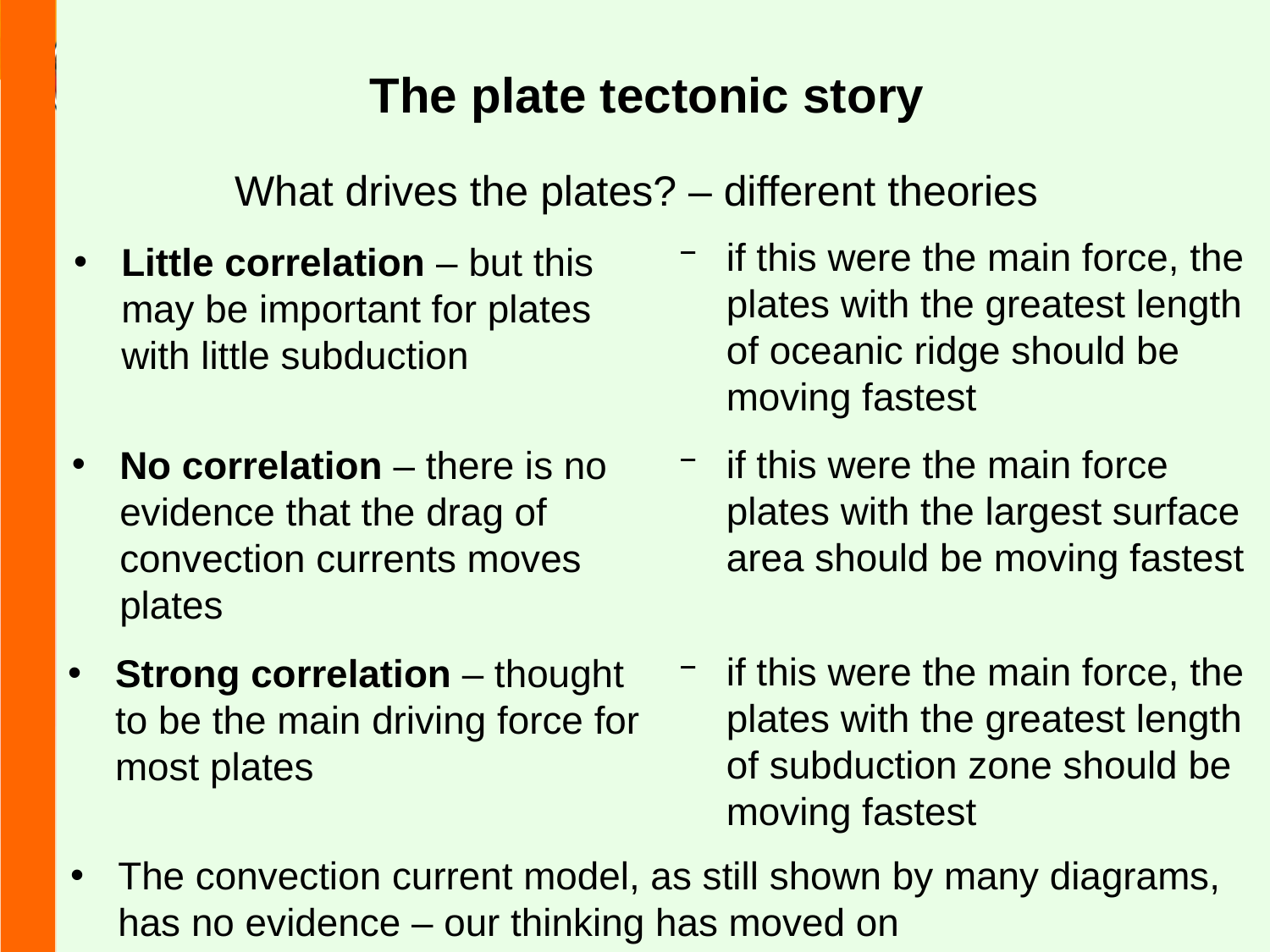

The plate tectonic story
What drives the plates? – different theories
if this were the main force, the plates with the greatest length of oceanic ridge should be moving fastest

if this were the main force plates with the largest surface area should be moving fastest

if this were the main force, the plates with the greatest length of subduction zone should be moving fastest
Little correlation – but this may be important for plates with little subduction
No correlation – there is no evidence that the drag of convection currents moves plates
Strong correlation – thought to be the main driving force for most plates
The convection current model, as still shown by many diagrams, has no evidence – our thinking has moved on